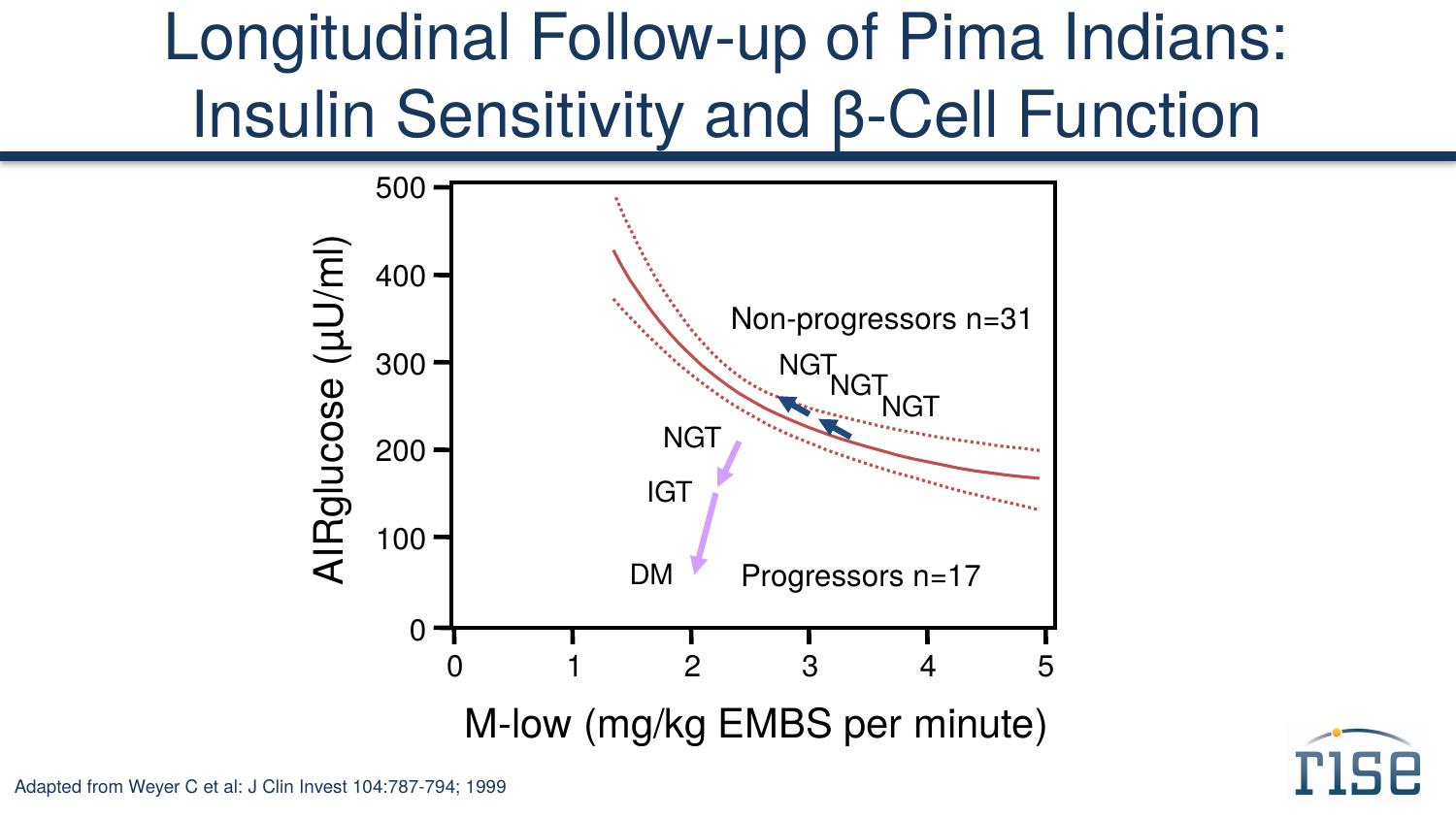

# Longitudinal Follow-up of Pima Indians: Insulin Sensitivity and β-Cell Function

500

400

Non-progressors n=31
NGT

NGT
NGT

300

AIRglucose (µU/ml)
NGT

IGT

DM
Progressors n=17
200

100

0

0
1
2
3
4
5
M-low (mg/kg EMBS per minute)
Adapted from Weyer C et al: J Clin Invest 104:787-794; 1999